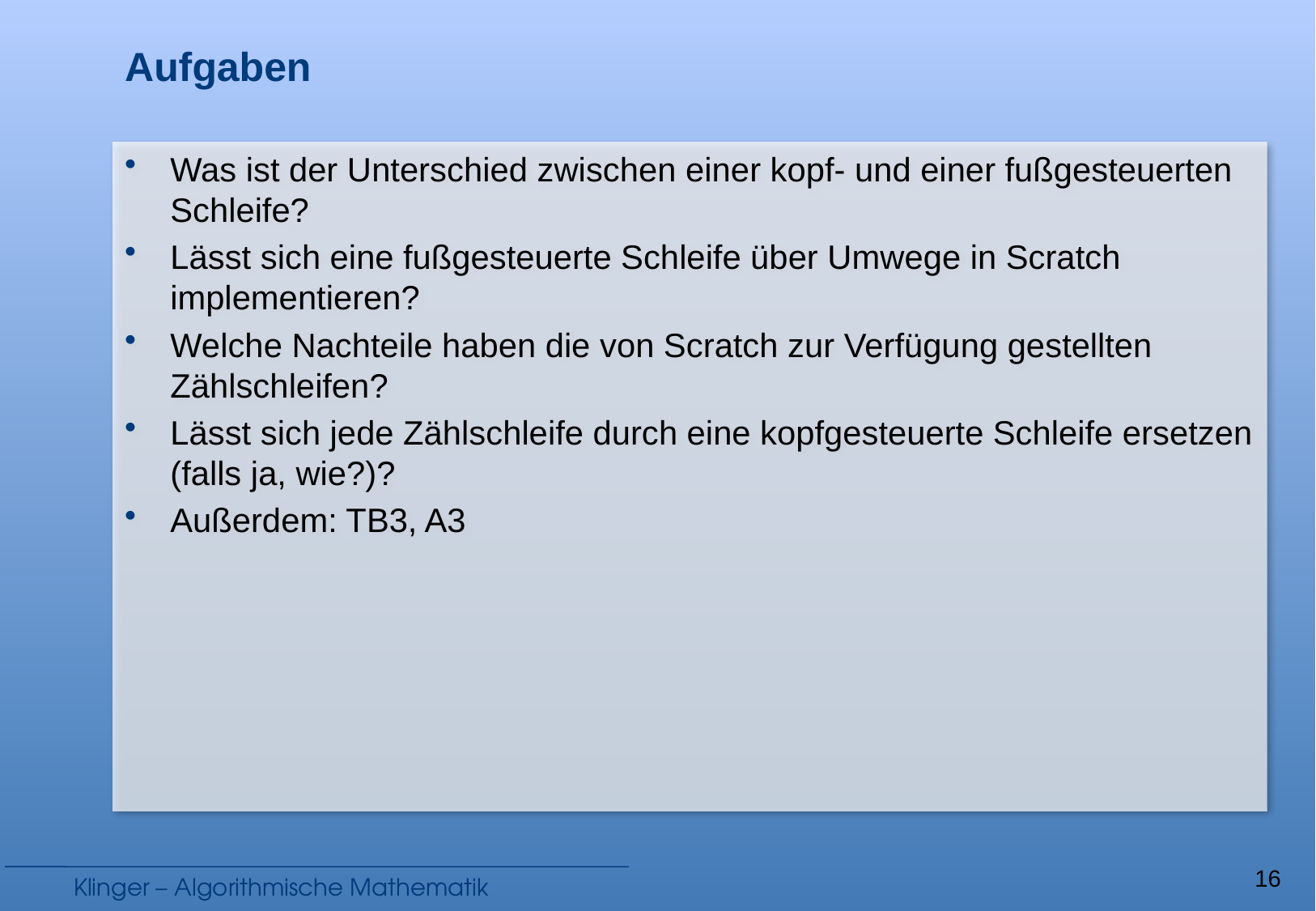

# Aufgaben
Was ist der Unterschied zwischen einer kopf- und einer fußgesteuerten Schleife?
Lässt sich eine fußgesteuerte Schleife über Umwege in Scratch implementieren?
Welche Nachteile haben die von Scratch zur Verfügung gestellten Zählschleifen?
Lässt sich jede Zählschleife durch eine kopfgesteuerte Schleife ersetzen (falls ja, wie?)?
Außerdem: TB3, A3
16